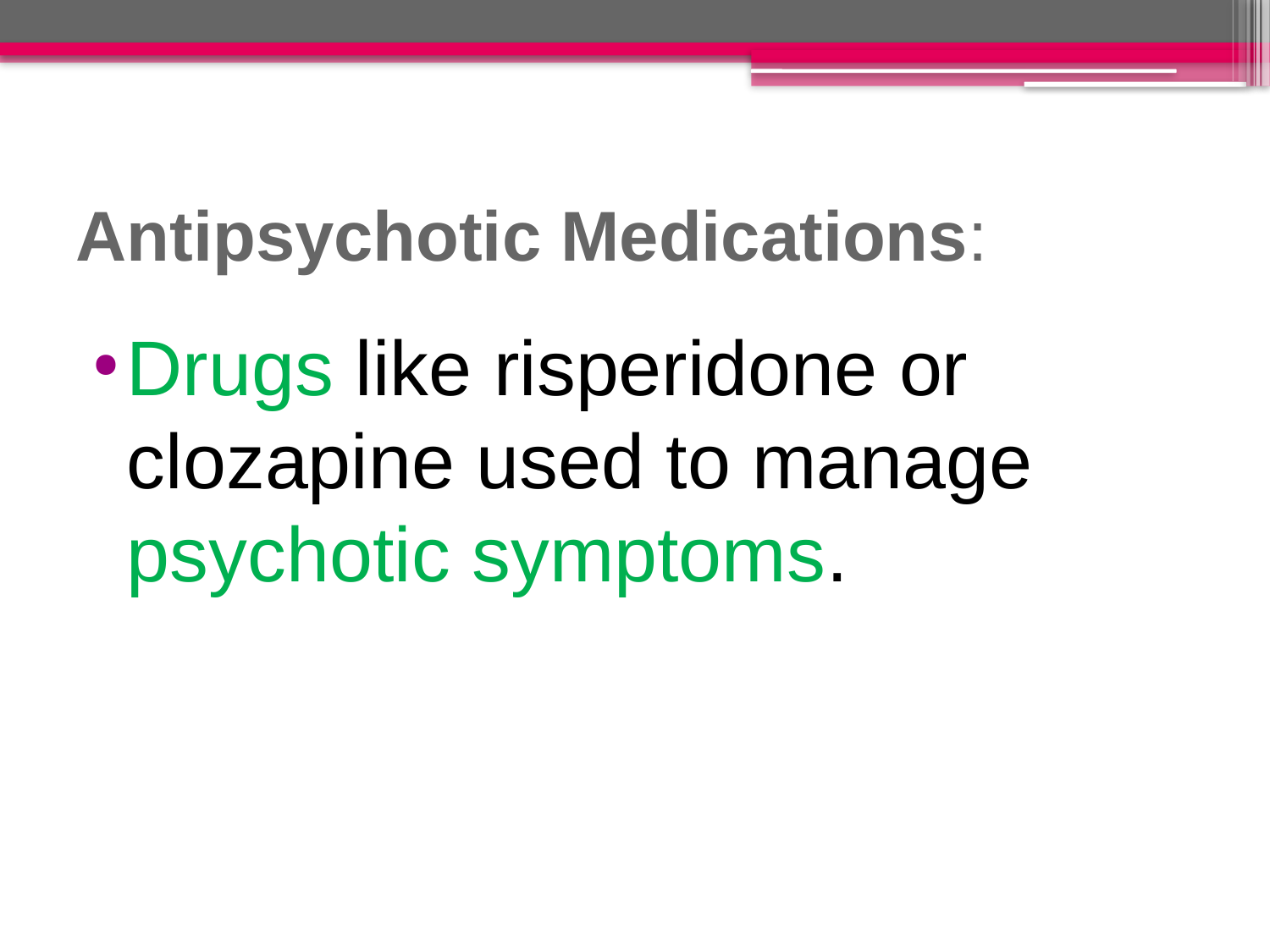

# Antipsychotic Medications:
Drugs like risperidone or clozapine used to manage psychotic symptoms.